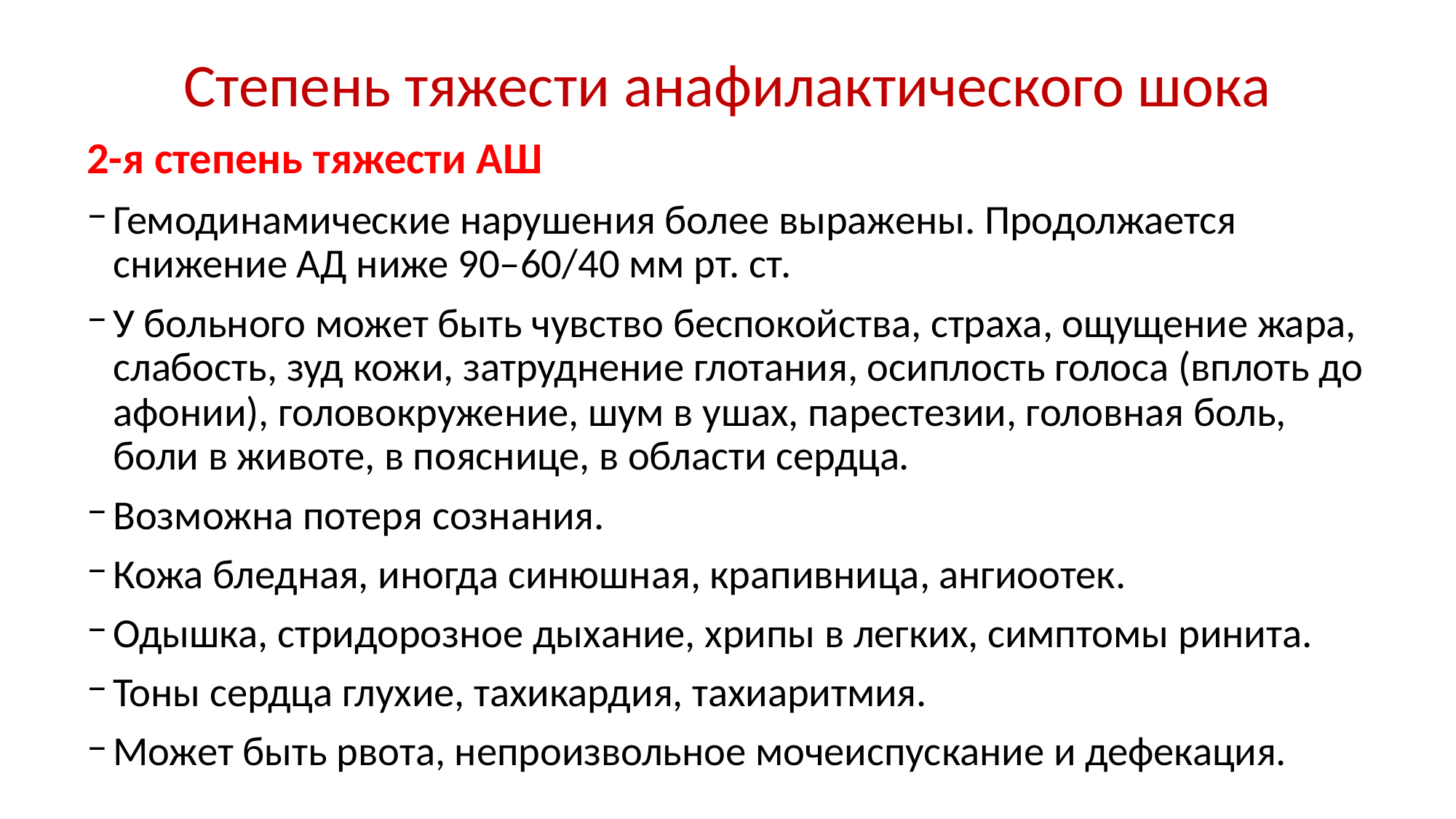

# Степень тяжести анафилактического шока
2-я степень тяжести АШ
Гемодинамические нарушения более выражены. Продолжается снижение АД ниже 90–60/40 мм рт. ст.
У больного может быть чувство беспокойства, страха, ощущение жара, слабость, зуд кожи, затруднение глотания, осиплость голоса (вплоть до афонии), головокружение, шум в ушах, парестезии, головная боль, боли в животе, в пояснице, в области сердца.
Возможна потеря сознания.
Кожа бледная, иногда синюшная, крапивница, ангиоотек.
Одышка, стридорозное дыхание, хрипы в легких, симптомы ринита.
Тоны сердца глухие, тахикардия, тахиаритмия.
Может быть рвота, непроизвольное мочеиспускание и дефекация.